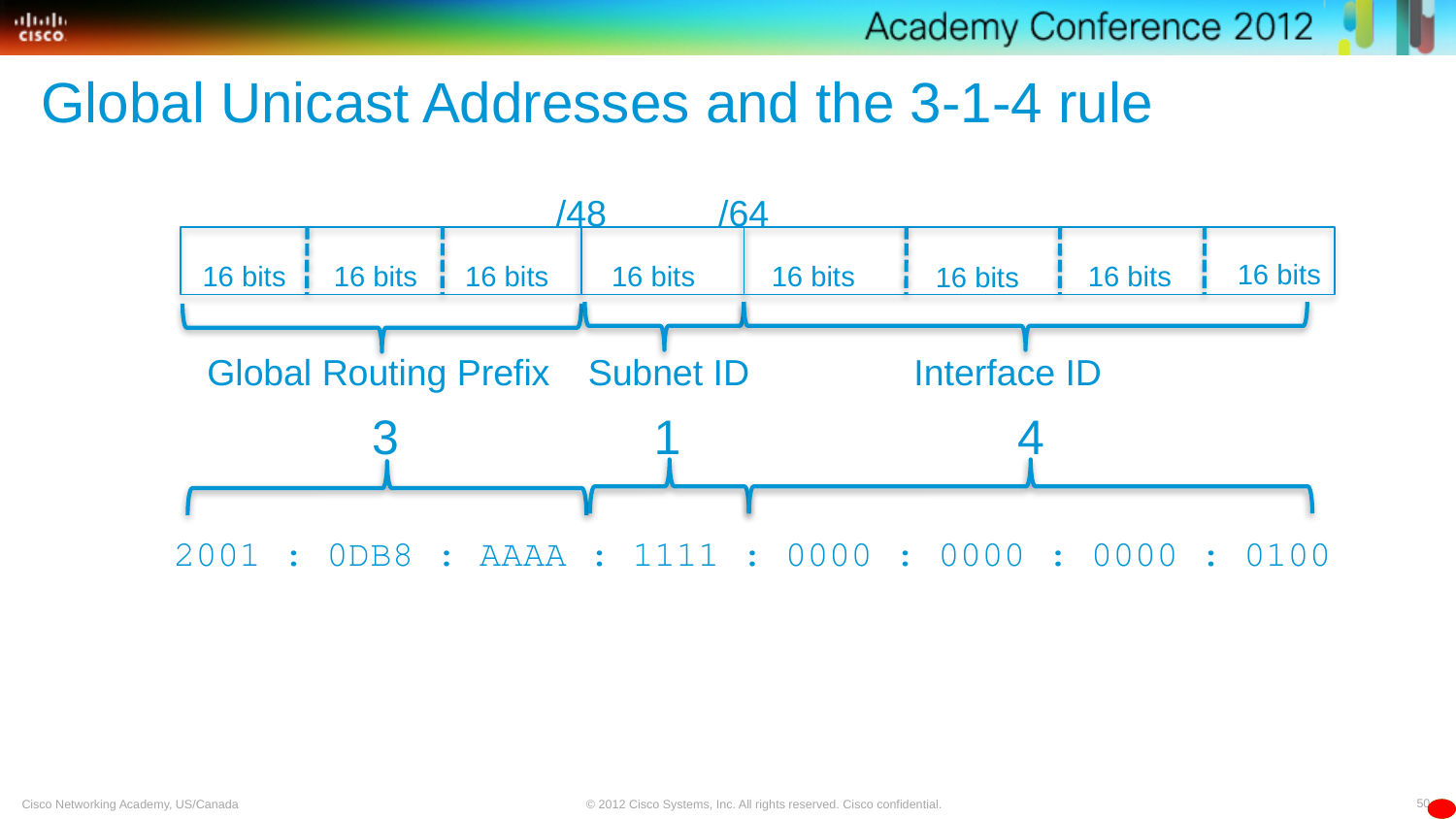

Global Unicast Addresses and the 3-1-4 rule

/48
/64

16 bits
16 bits
16 bits
16 bits
16 bits
16 bits
16 bits
16 bits

Subnet ID
Global Routing Prefix
Interface ID
3
1
4

2001 : 0DB8 : AAAA : 1111 : 0000 : 0000 : 0000 : 0100